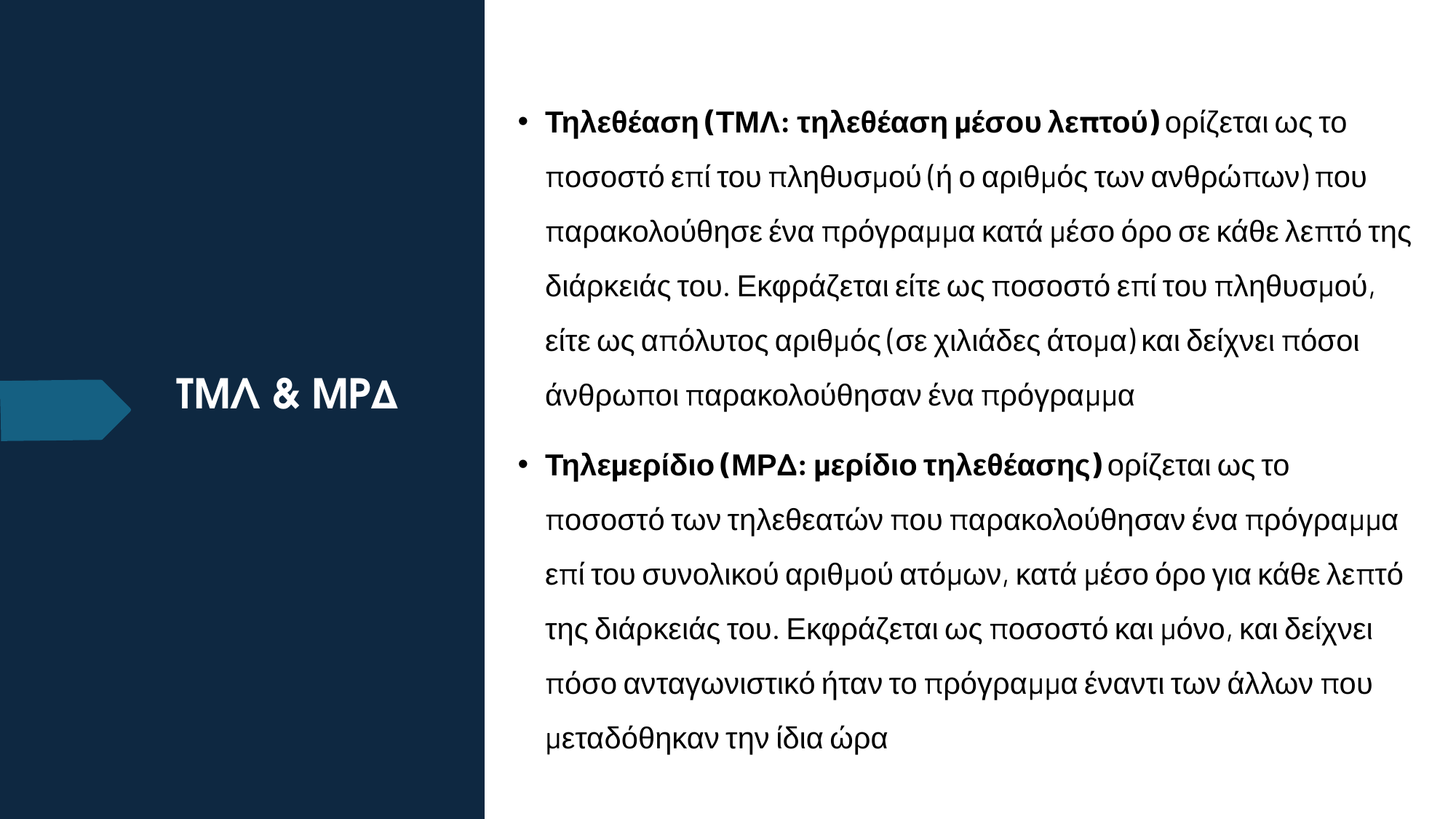

Τηλεθέαση (ΤΜΛ: τηλεθέαση μέσου λεπτού) ορίζεται ως το ποσοστό επί του πληθυσμού (ή ο αριθμός των ανθρώπων) που παρακολούθησε ένα πρόγραμμα κατά μέσο όρο σε κάθε λεπτό της διάρκειάς του. Εκφράζεται είτε ως ποσοστό επί του πληθυσμού, είτε ως απόλυτος αριθμός (σε χιλιάδες άτομα) και δείχνει πόσοι άνθρωποι παρακολούθησαν ένα πρόγραμμα
Τηλεμερίδιο (ΜΡΔ: μερίδιο τηλεθέασης) ορίζεται ως το ποσοστό των τηλεθεατών που παρακολούθησαν ένα πρόγραμμα επί του συνολικού αριθμού ατόμων, κατά μέσο όρο για κάθε λεπτό της διάρκειάς του. Εκφράζεται ως ποσοστό και μόνο, και δείχνει πόσο ανταγωνιστικό ήταν το πρόγραμμα έναντι των άλλων που μεταδόθηκαν την ίδια ώρα
# ΤΜΛ & ΜΡΔ